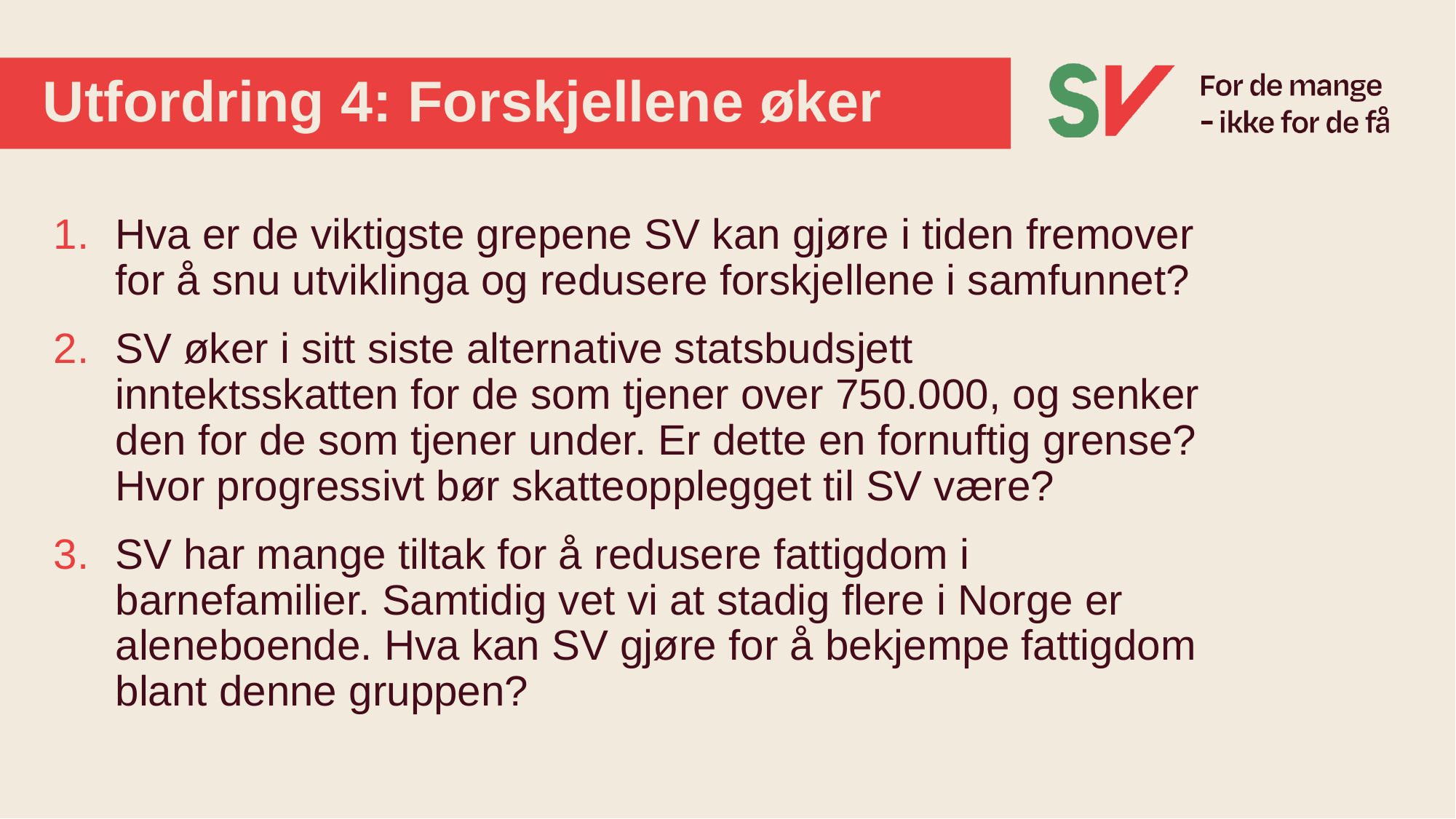

# Utfordring 4: Forskjellene øker
Hva er de viktigste grepene SV kan gjøre i tiden fremover for å snu utviklinga og redusere forskjellene i samfunnet?
SV øker i sitt siste alternative statsbudsjett inntektsskatten for de som tjener over 750.000, og senker den for de som tjener under. Er dette en fornuftig grense? Hvor progressivt bør skatteopplegget til SV være?
SV har mange tiltak for å redusere fattigdom i barnefamilier. Samtidig vet vi at stadig flere i Norge er aleneboende. Hva kan SV gjøre for å bekjempe fattigdom blant denne gruppen?